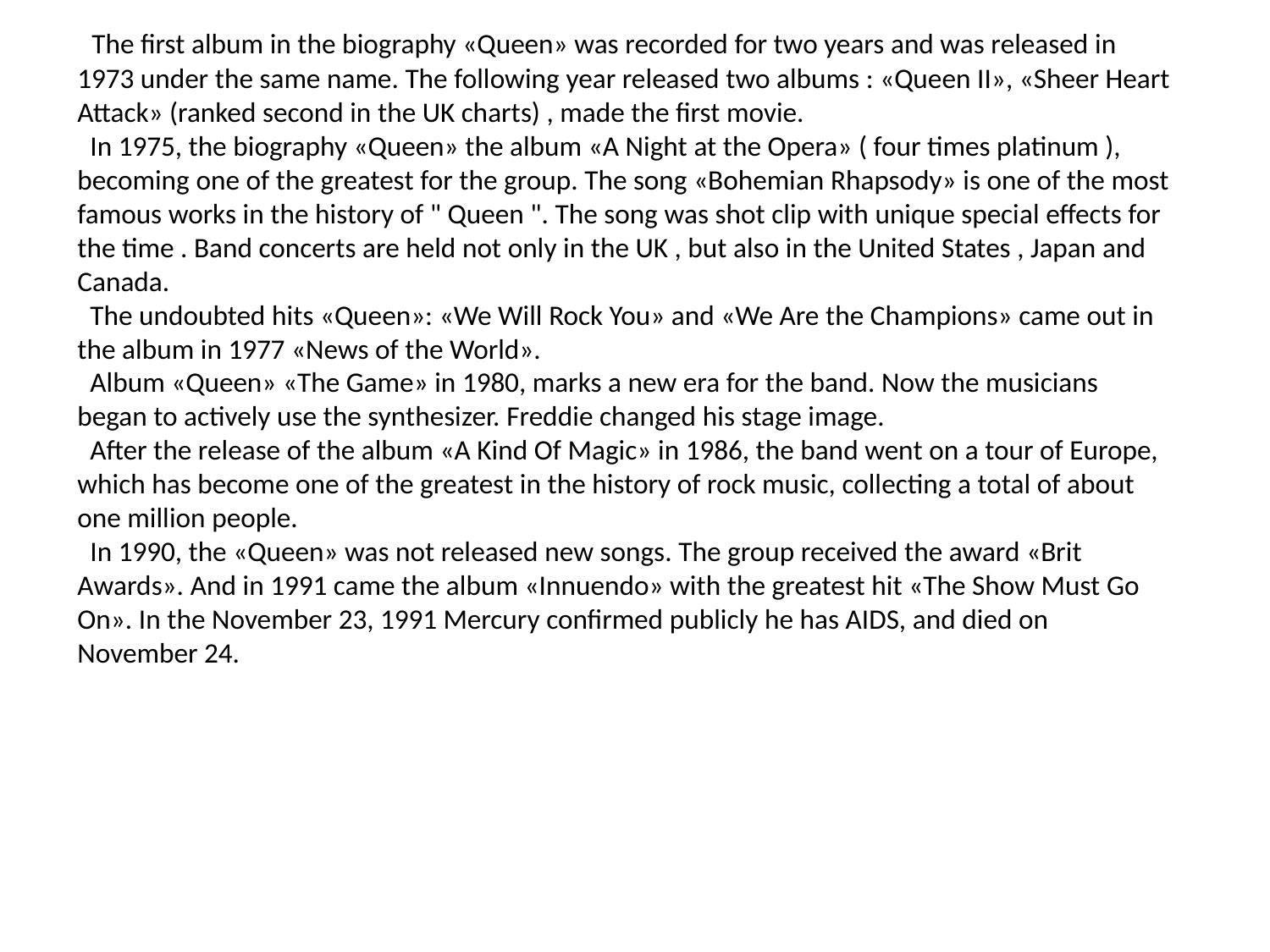

The first album in the biography «Queen» was recorded for two years and was released in 1973 under the same name. The following year released two albums : «Queen II», «Sheer Heart Attack» (ranked second in the UK charts) , made ​​the first movie.
  In 1975, the biography «Queen» the album «A Night at the Opera» ( four times platinum ), becoming one of the greatest for the group. The song «Bohemian Rhapsody» is one of the most famous works in the history of " Queen ". The song was shot clip with unique special effects for the time . Band concerts are held not only in the UK , but also in the United States , Japan and Canada.
  The undoubted hits «Queen»: «We Will Rock You» and «We Are the Champions» came out in the album in 1977 «News of the World».
  Album «Queen» «The Game» in 1980, marks a new era for the band. Now the musicians began to actively use the synthesizer. Freddie changed his stage image.
  After the release of the album «A Kind Of Magic» in 1986, the band went on a tour of Europe, which has become one of the greatest in the history of rock music, collecting a total of about one million people.
  In 1990, the «Queen» was not released new songs. The group received the award «Brit Awards». And in 1991 came the album «Innuendo» with the greatest hit «The Show Must Go On». In the November 23, 1991 Mercury confirmed publicly he has AIDS, and died on November 24.